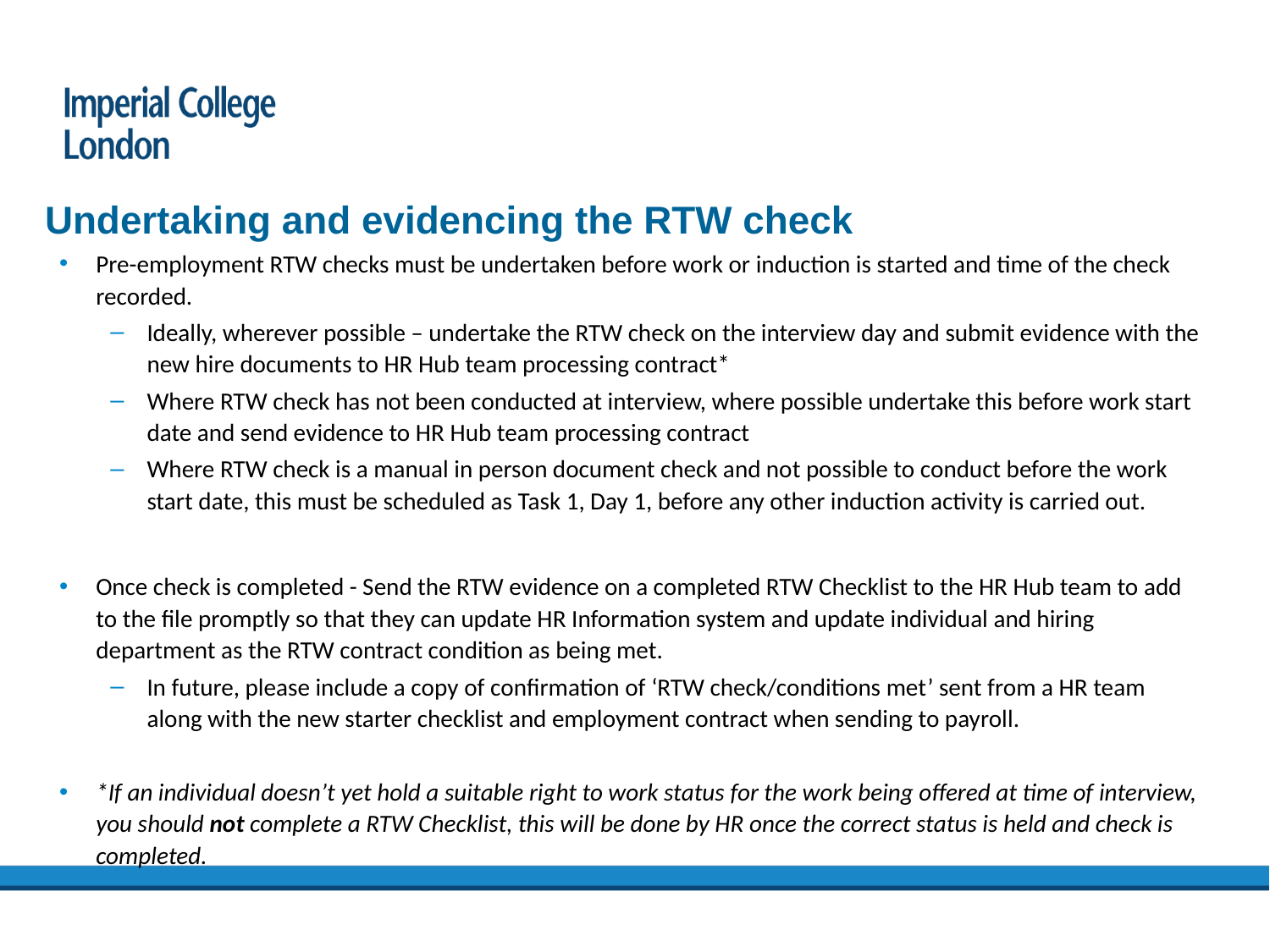

# Undertaking and evidencing the RTW check
Pre-employment RTW checks must be undertaken before work or induction is started and time of the check recorded.
Ideally, wherever possible – undertake the RTW check on the interview day and submit evidence with the new hire documents to HR Hub team processing contract*
Where RTW check has not been conducted at interview, where possible undertake this before work start date and send evidence to HR Hub team processing contract
Where RTW check is a manual in person document check and not possible to conduct before the work start date, this must be scheduled as Task 1, Day 1, before any other induction activity is carried out.

Once check is completed - Send the RTW evidence on a completed RTW Checklist to the HR Hub team to add to the file promptly so that they can update HR Information system and update individual and hiring department as the RTW contract condition as being met.
In future, please include a copy of confirmation of ‘RTW check/conditions met’ sent from a HR team along with the new starter checklist and employment contract when sending to payroll.

*If an individual doesn’t yet hold a suitable right to work status for the work being offered at time of interview, you should not complete a RTW Checklist, this will be done by HR once the correct status is held and check is completed.